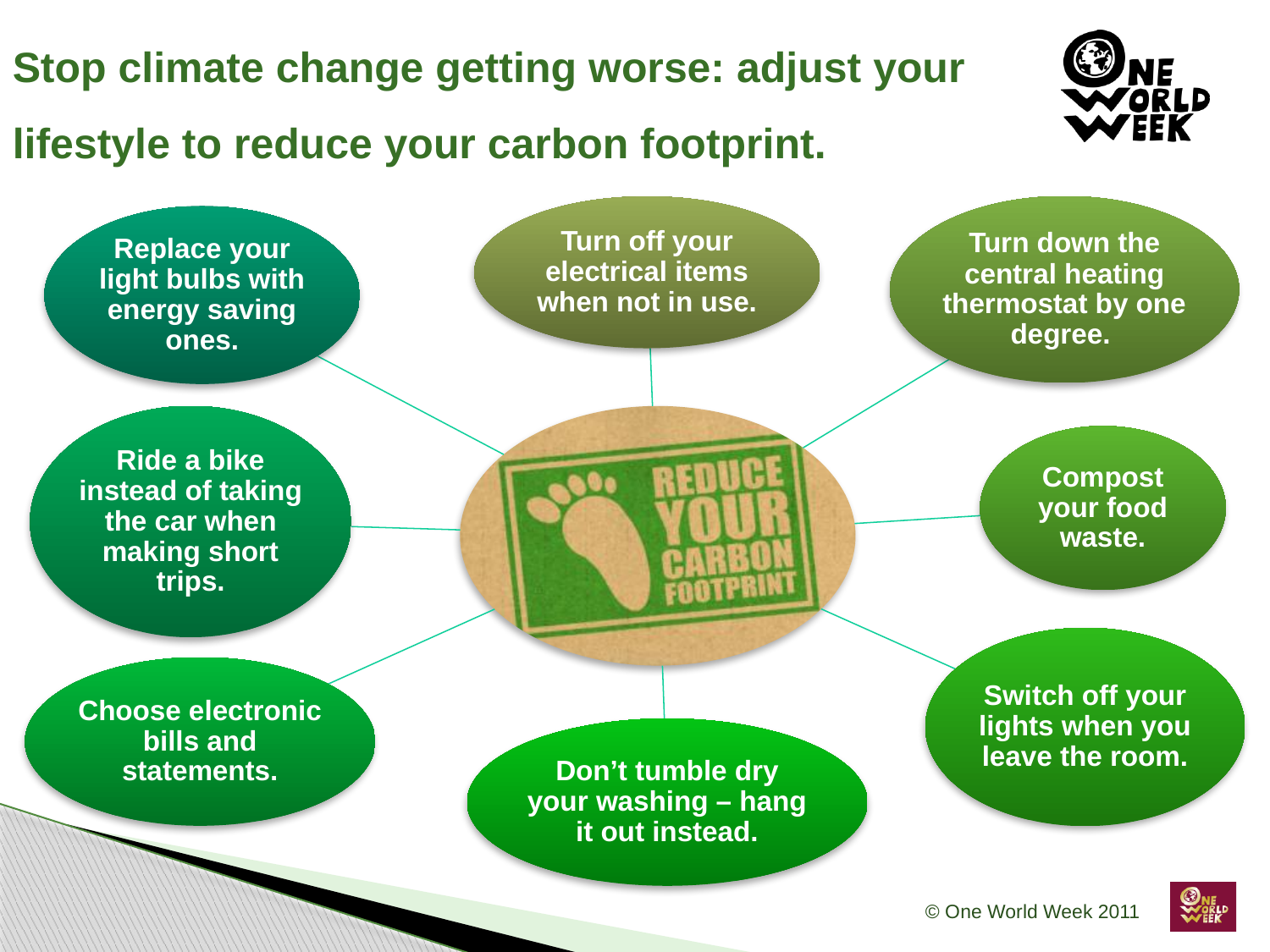

Stop climate change getting worse: adjust your lifestyle to reduce your carbon footprint.

Turn off your electrical items when not in use.

Turn down the central heating thermostat by one degree.

Compost your food waste.

Switch off your lights when you leave the room.

Don’t tumble dry your washing – hang it out instead.

Choose electronic bills and statements.

Ride a bike instead of taking the car when making short trips.

Replace your light bulbs with energy saving ones.